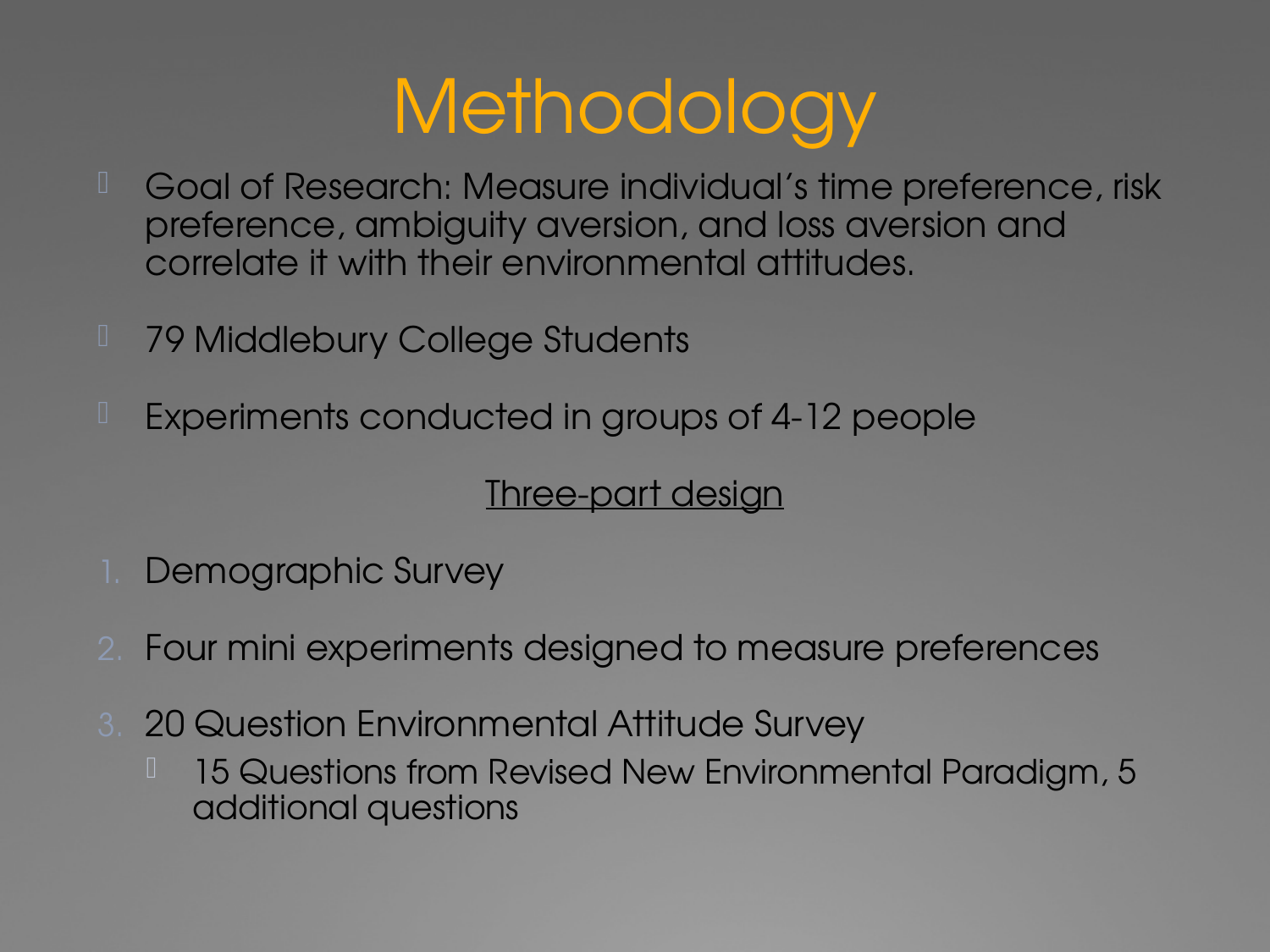

Methodology
Goal of Research: Measure individual’s time preference, risk preference, ambiguity aversion, and loss aversion and correlate it with their environmental attitudes.
79 Middlebury College Students
Experiments conducted in groups of 4-12 people
Three-part design
Demographic Survey
Four mini experiments designed to measure preferences
20 Question Environmental Attitude Survey
15 Questions from Revised New Environmental Paradigm, 5 additional questions